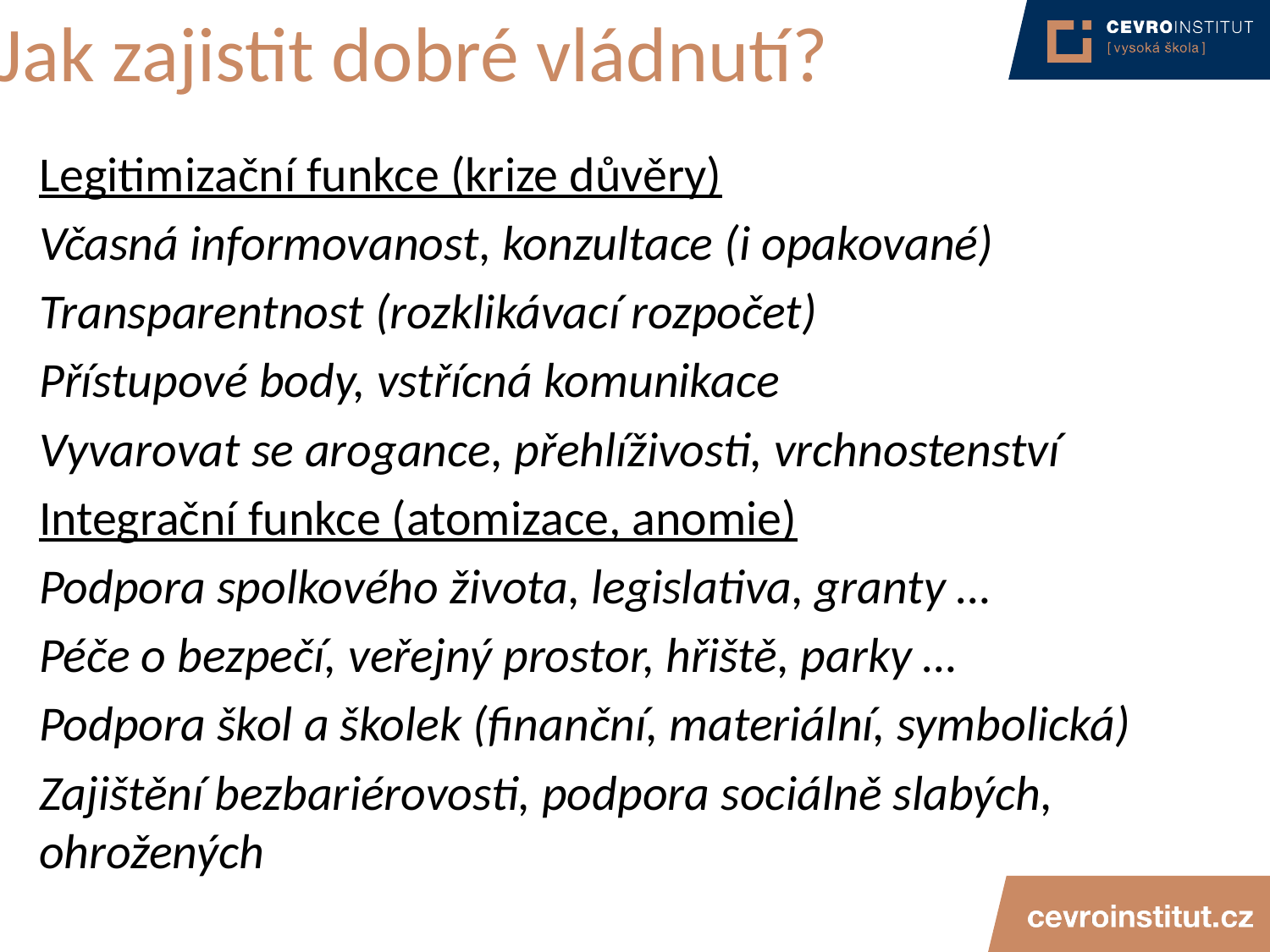

# Jak zajistit dobré vládnutí?
Legitimizační funkce (krize důvěry)
Včasná informovanost, konzultace (i opakované)
Transparentnost (rozklikávací rozpočet)
Přístupové body, vstřícná komunikace
Vyvarovat se arogance, přehlíživosti, vrchnostenství
Integrační funkce (atomizace, anomie)
Podpora spolkového života, legislativa, granty …
Péče o bezpečí, veřejný prostor, hřiště, parky …
Podpora škol a školek (finanční, materiální, symbolická)
Zajištění bezbariérovosti, podpora sociálně slabých, ohrožených